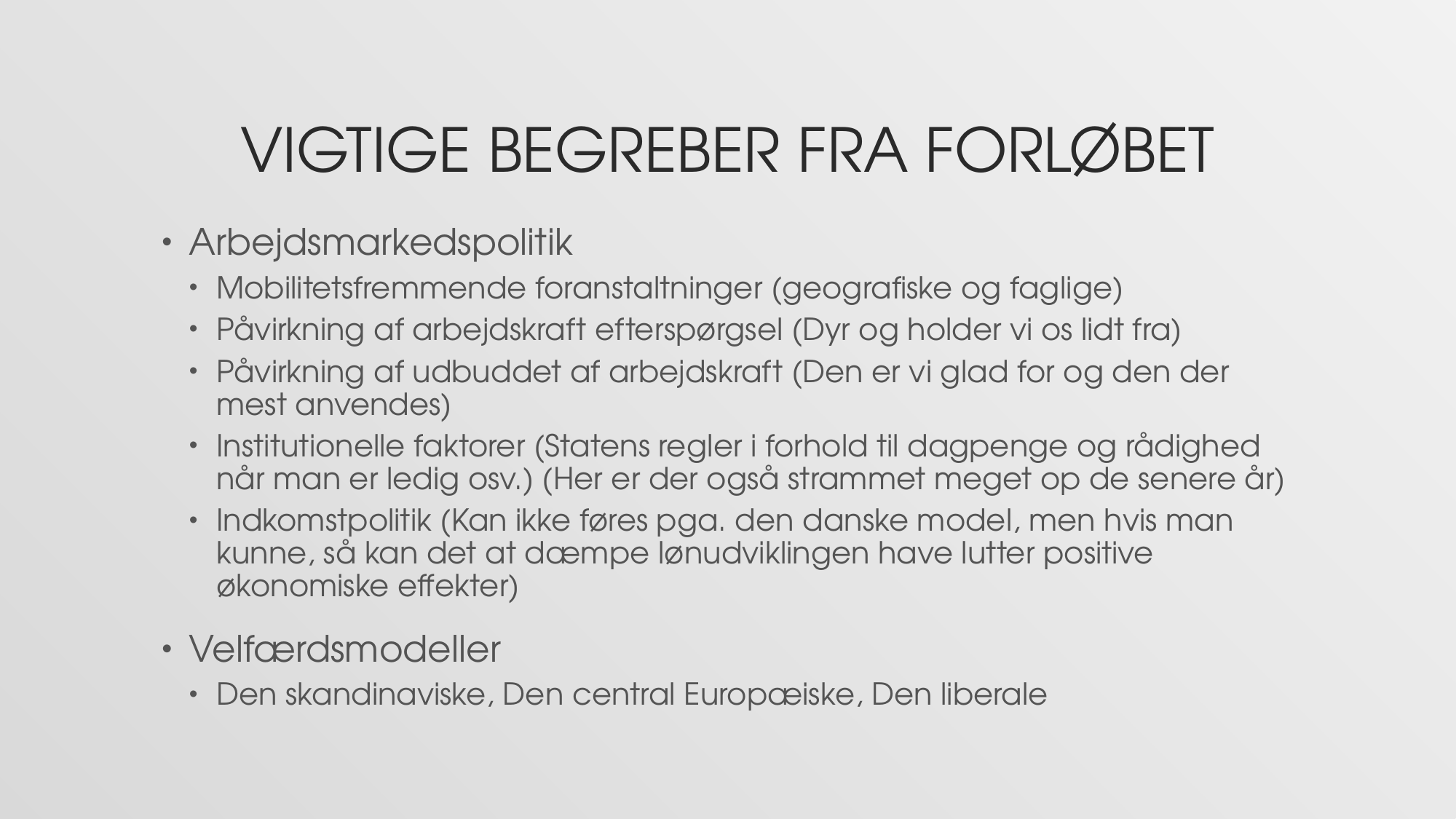

# Vigtige begreber fra forløbet
Arbejdsmarkedspolitik
Mobilitetsfremmende foranstaltninger (geografiske og faglige)
Påvirkning af arbejdskraft efterspørgsel (Dyr og holder vi os lidt fra)
Påvirkning af udbuddet af arbejdskraft (Den er vi glad for og den der mest anvendes)
Institutionelle faktorer (Statens regler i forhold til dagpenge og rådighed når man er ledig osv.) (Her er der også strammet meget op de senere år)
Indkomstpolitik (Kan ikke føres pga. den danske model, men hvis man kunne, så kan det at dæmpe lønudviklingen have lutter positive økonomiske effekter)
Velfærdsmodeller
Den skandinaviske, Den central Europæiske, Den liberale